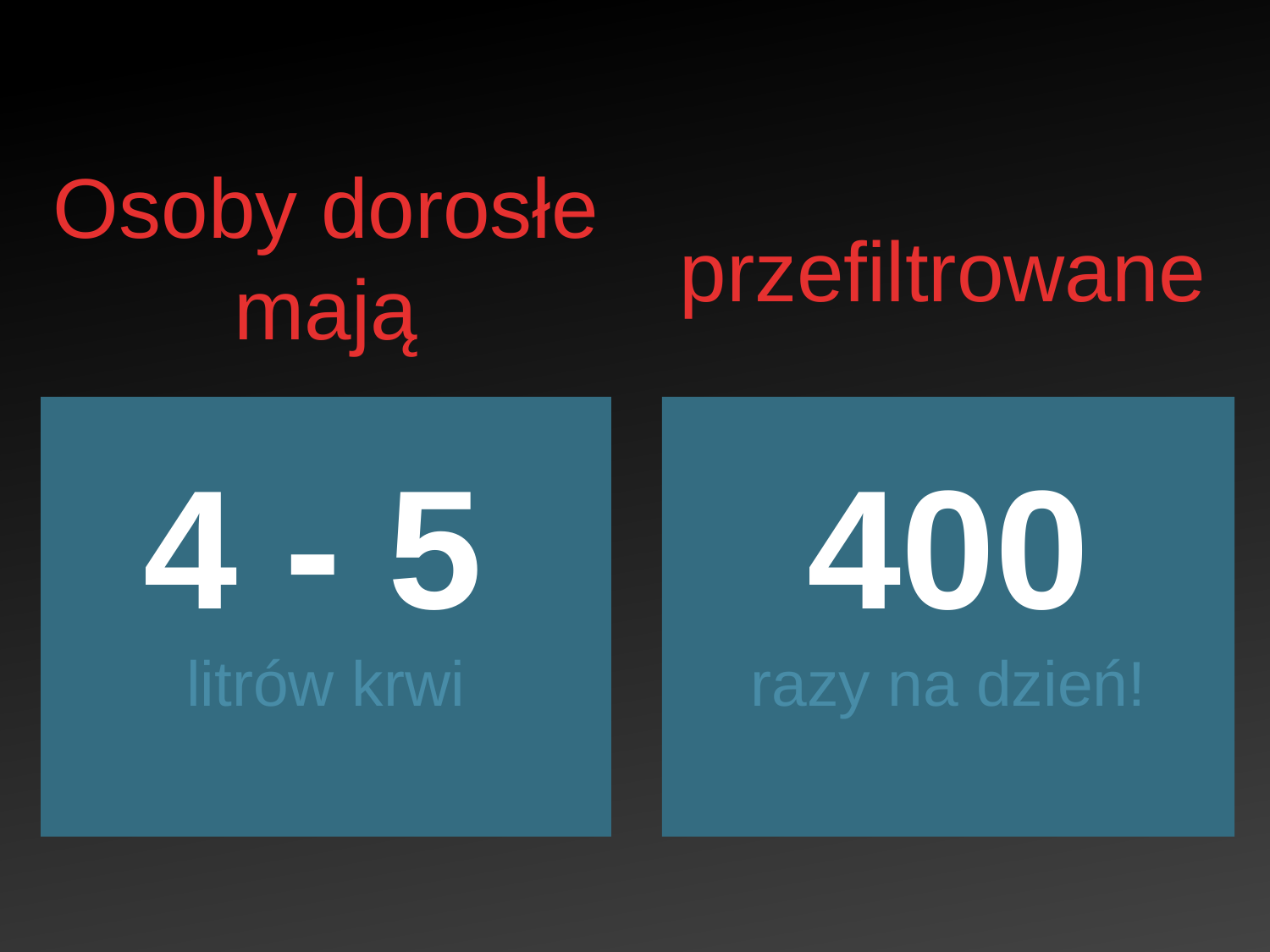

Osoby dorosłe
mają

4 - 5
litrów krwi
przefiltrowane

400
razy na dzień!